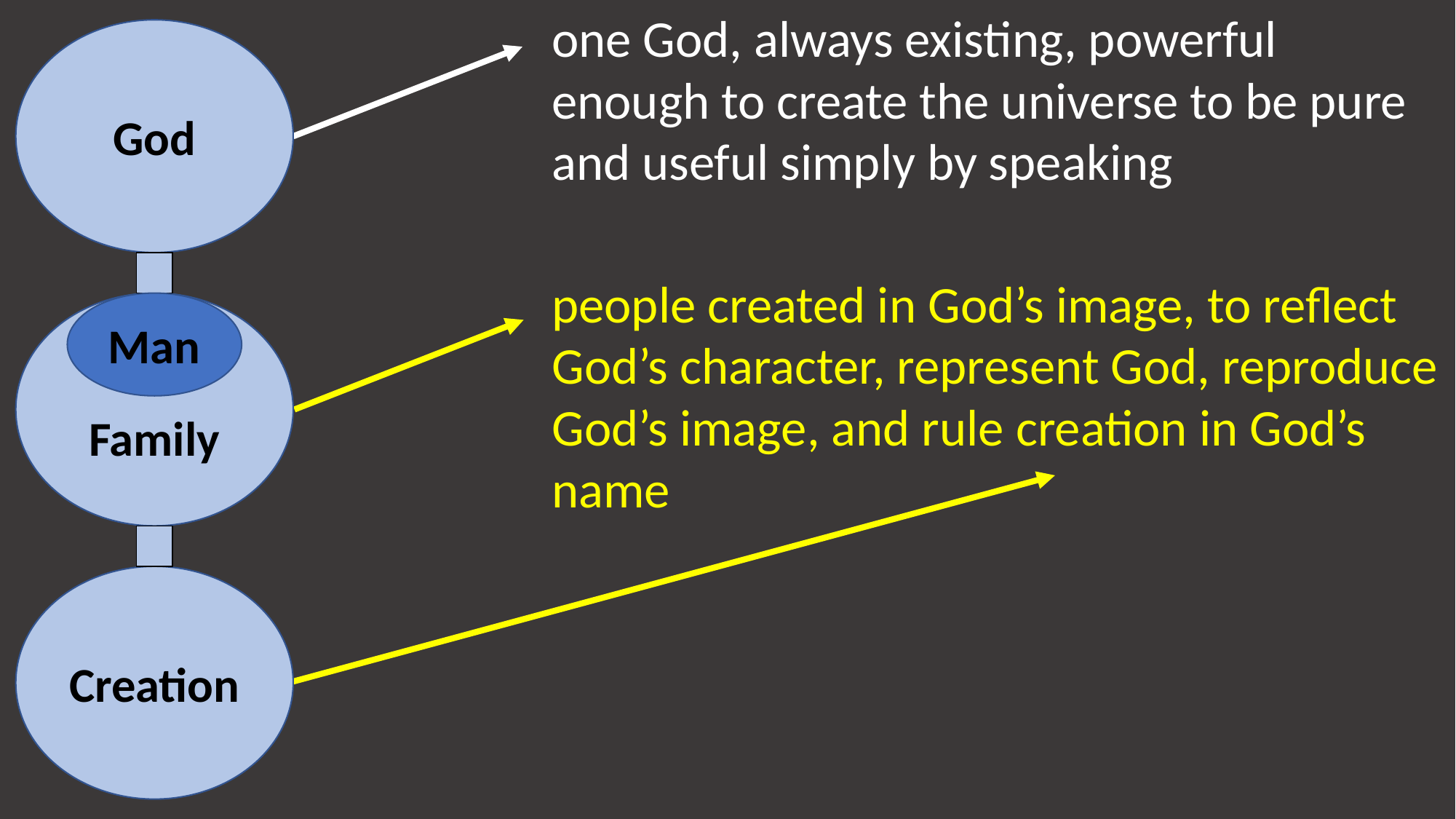

one God, always existing, powerful enough to create the universe to be pure and useful simply by speaking
God

Family
Creation

Man
people created in God’s image, to reflect God’s character, represent God, reproduce God’s image, and rule creation in God’s name